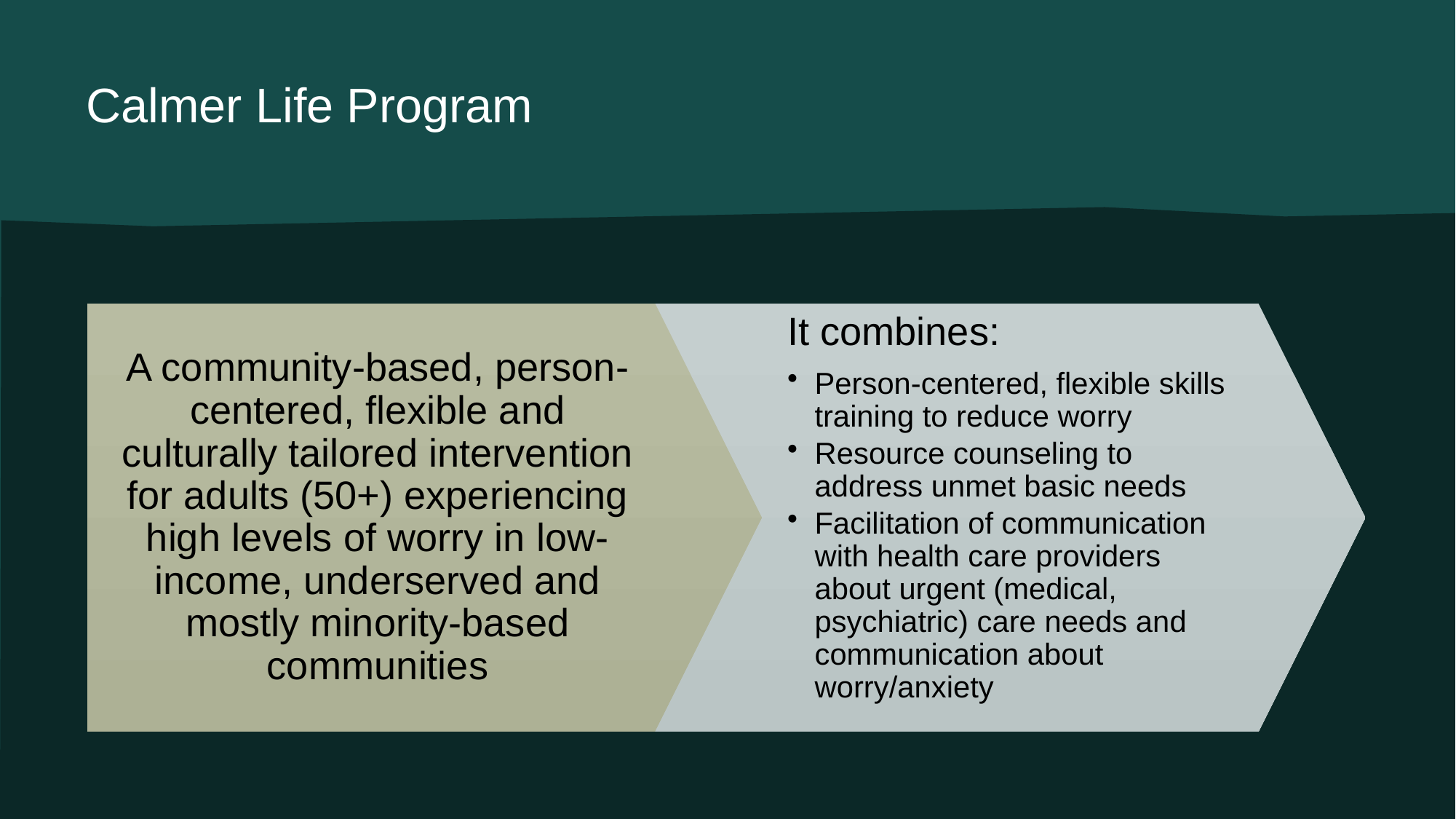

# Calmer Life Program

A community-based, person-centered, flexible and culturally tailored intervention for adults (50+) experiencing high levels of worry in low-income, underserved and mostly minority-based communities
It combines:
Person-centered, flexible skills training to reduce worry
Resource counseling to address unmet basic needs
Facilitation of communication with health care providers about urgent (medical, psychiatric) care needs and communication about worry/anxiety